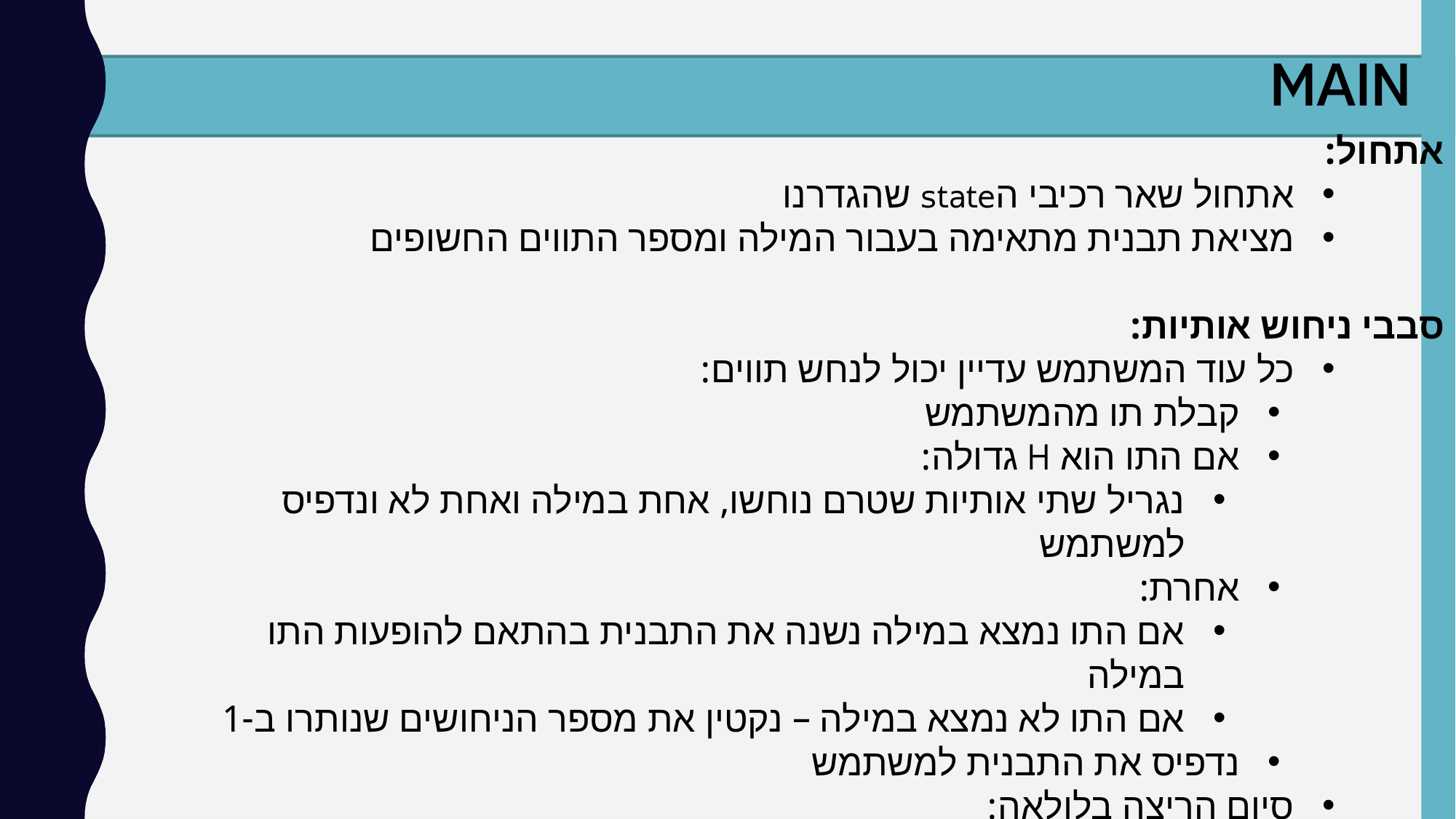

MAIN

	אתחול:
אתחול שאר רכיבי הstate שהגדרנו
מציאת תבנית מתאימה בעבור המילה ומספר התווים החשופים

	סבבי ניחוש אותיות:
כל עוד המשתמש עדיין יכול לנחש תווים:
קבלת תו מהמשתמש
אם התו הוא H גדולה:
נגריל שתי אותיות שטרם נוחשו, אחת במילה ואחת לא ונדפיס למשתמש
אחרת:
אם התו נמצא במילה נשנה את התבנית בהתאם להופעות התו במילה
אם התו לא נמצא במילה – נקטין את מספר הניחושים שנותרו ב-1
נדפיס את התבנית למשתמש
סיום הריצה בלולאה:
נבדוק מדוע יצאנו מהלולאה – ונדפיס הודעה בהתאם